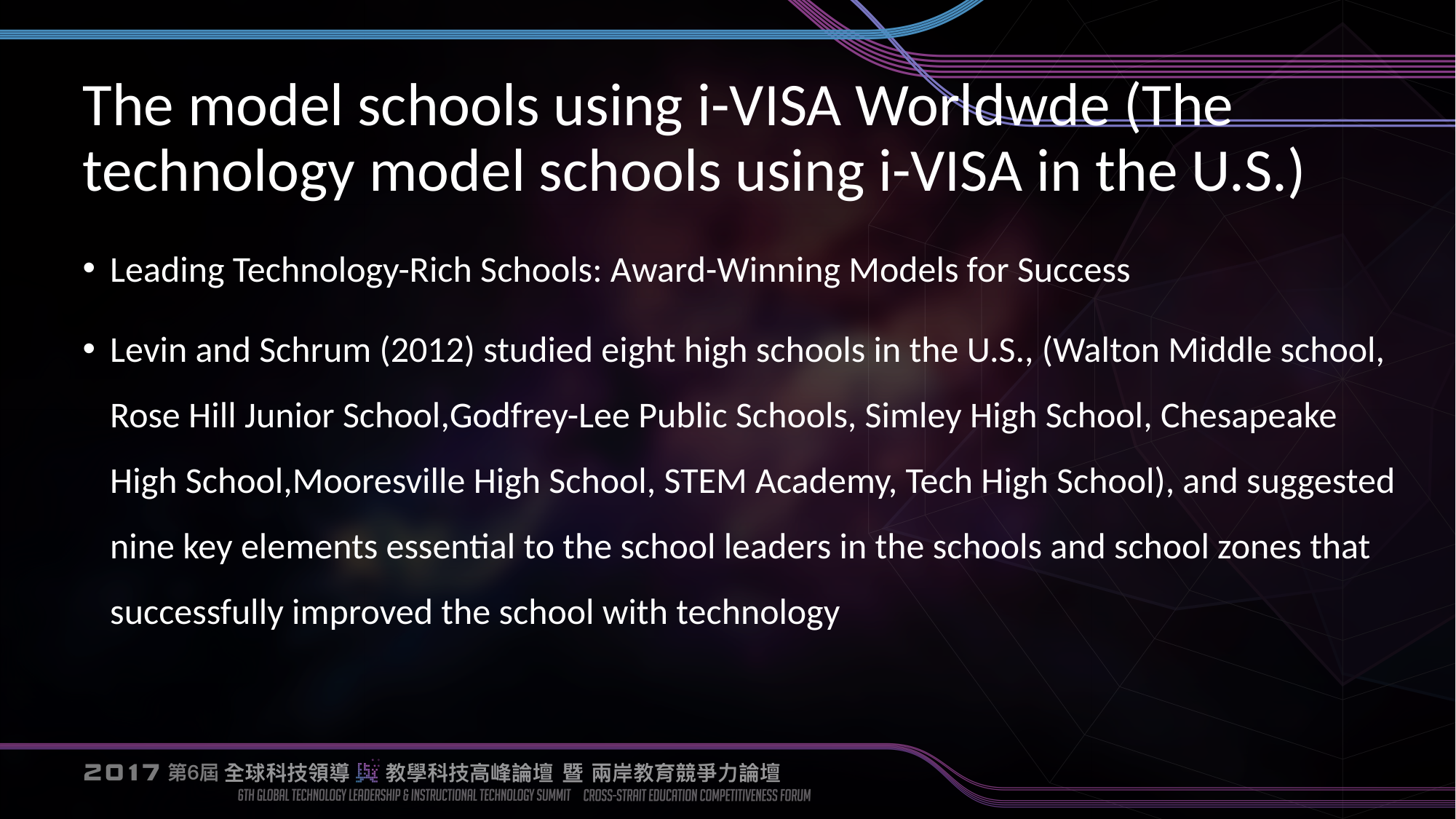

# The model schools using i-VISA Worldwde (The technology model schools using i-VISA in the U.S.)
Leading Technology-Rich Schools: Award-Winning Models for Success
Levin and Schrum (2012) studied eight high schools in the U.S., (Walton Middle school, Rose Hill Junior School,Godfrey-Lee Public Schools, Simley High School, Chesapeake High School,Mooresville High School, STEM Academy, Tech High School), and suggested nine key elements essential to the school leaders in the schools and school zones that successfully improved the school with technology